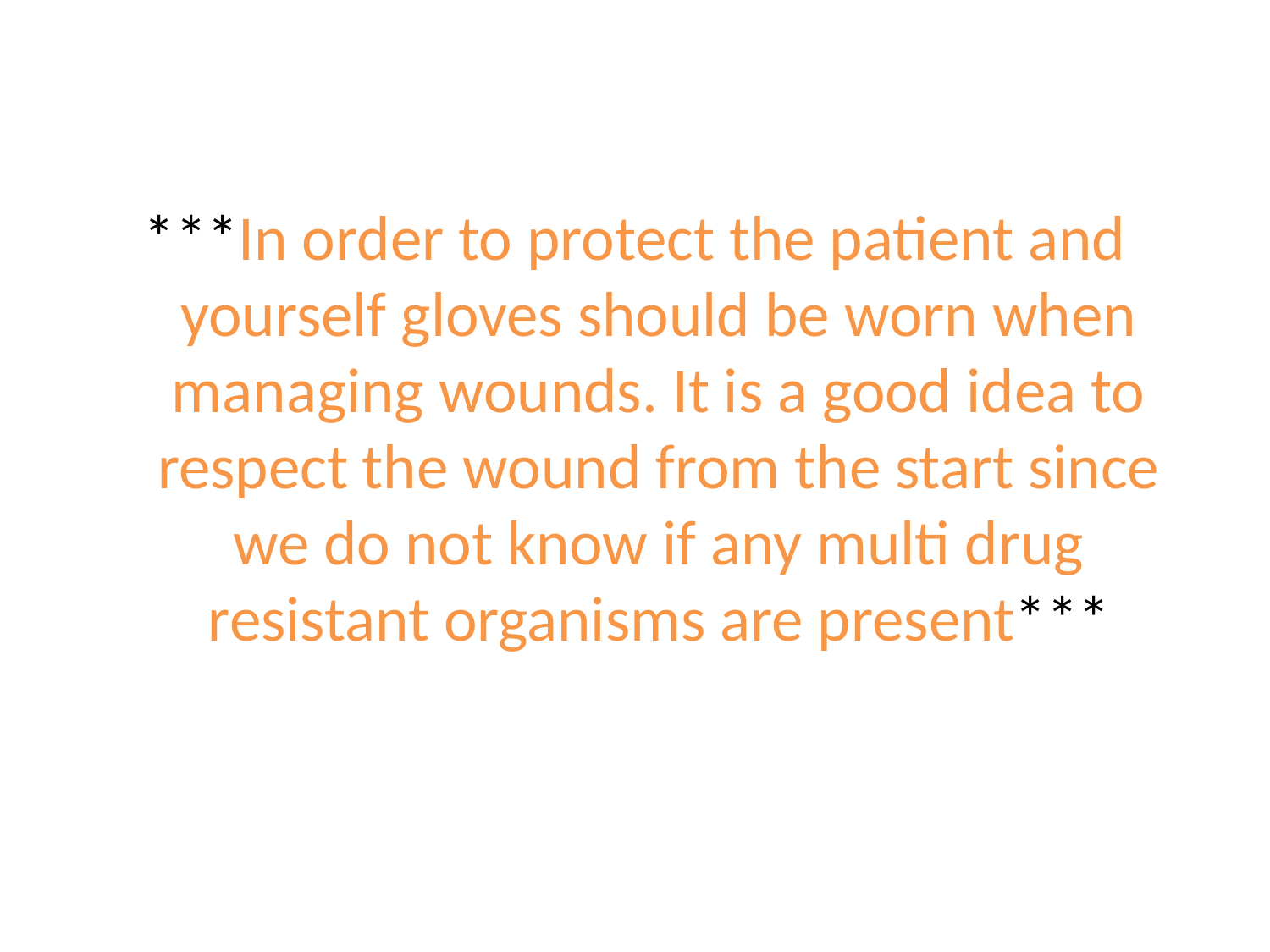

***In order to protect the patient and yourself gloves should be worn when managing wounds. It is a good idea to respect the wound from the start since we do not know if any multi drug resistant organisms are present***